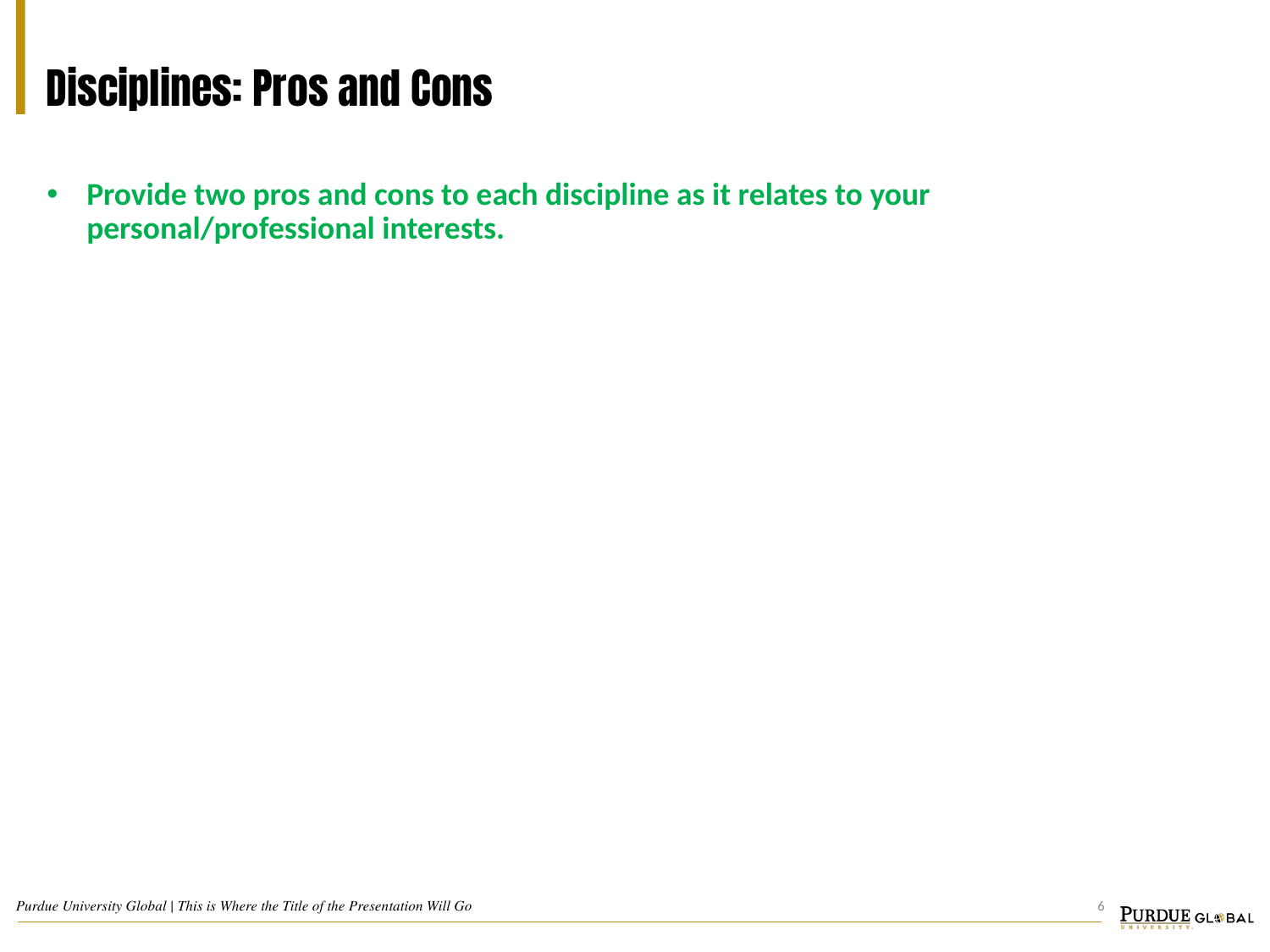

# Disciplines: Pros and Cons
Provide two pros and cons to each discipline as it relates to your personal/professional interests.
6
Purdue University Global | This is Where the Title of the Presentation Will Go